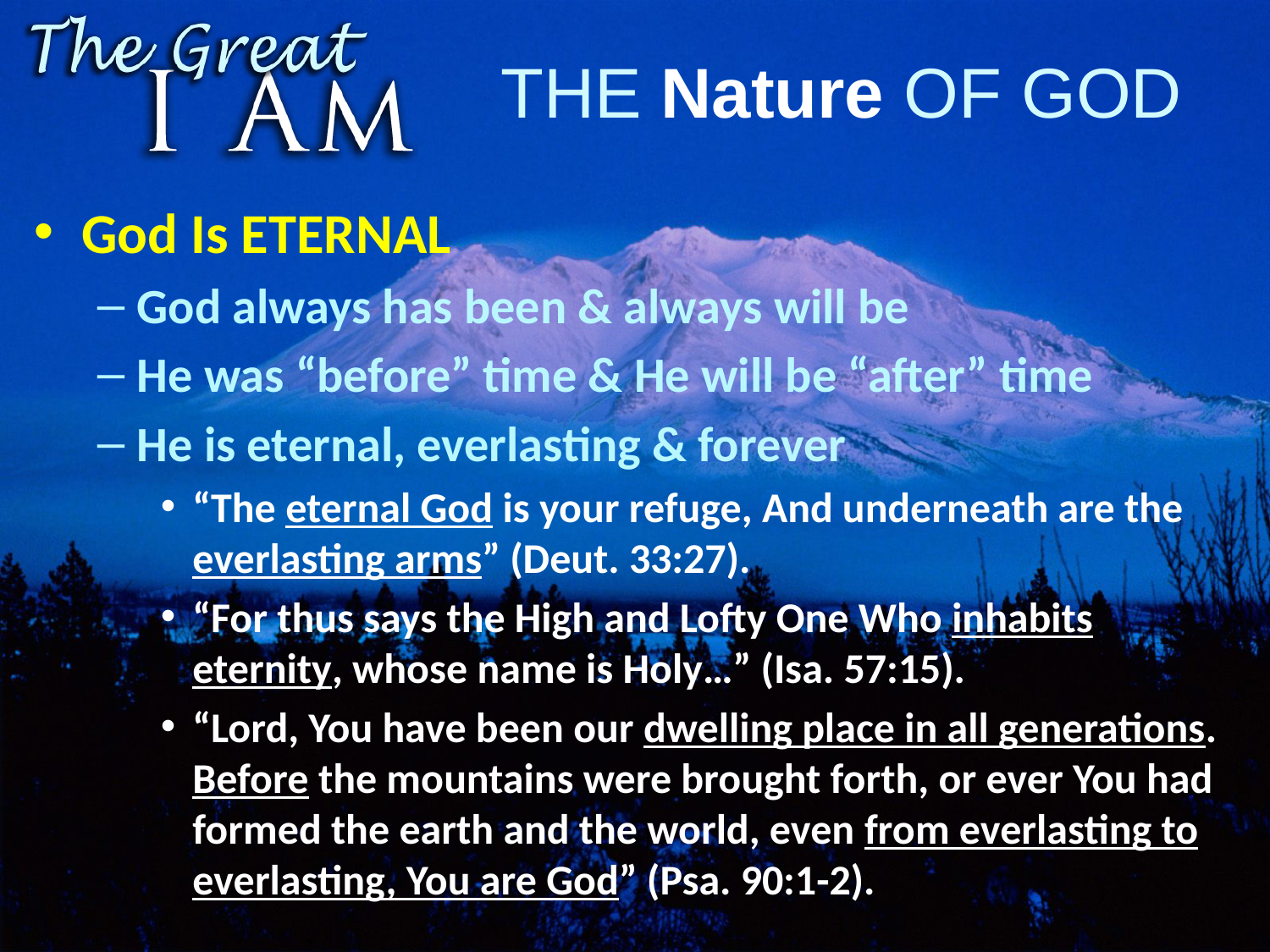

# The Nature of God
God Is ETERNAL
God always has been & always will be
He was “before” time & He will be “after” time
He is eternal, everlasting & forever
“The eternal God is your refuge, And underneath are the everlasting arms” (Deut. 33:27).
“For thus says the High and Lofty One Who inhabits eternity, whose name is Holy…” (Isa. 57:15).
“Lord, You have been our dwelling place in all generations.  Before the mountains were brought forth, or ever You had formed the earth and the world, even from everlasting to everlasting, You are God” (Psa. 90:1-2).